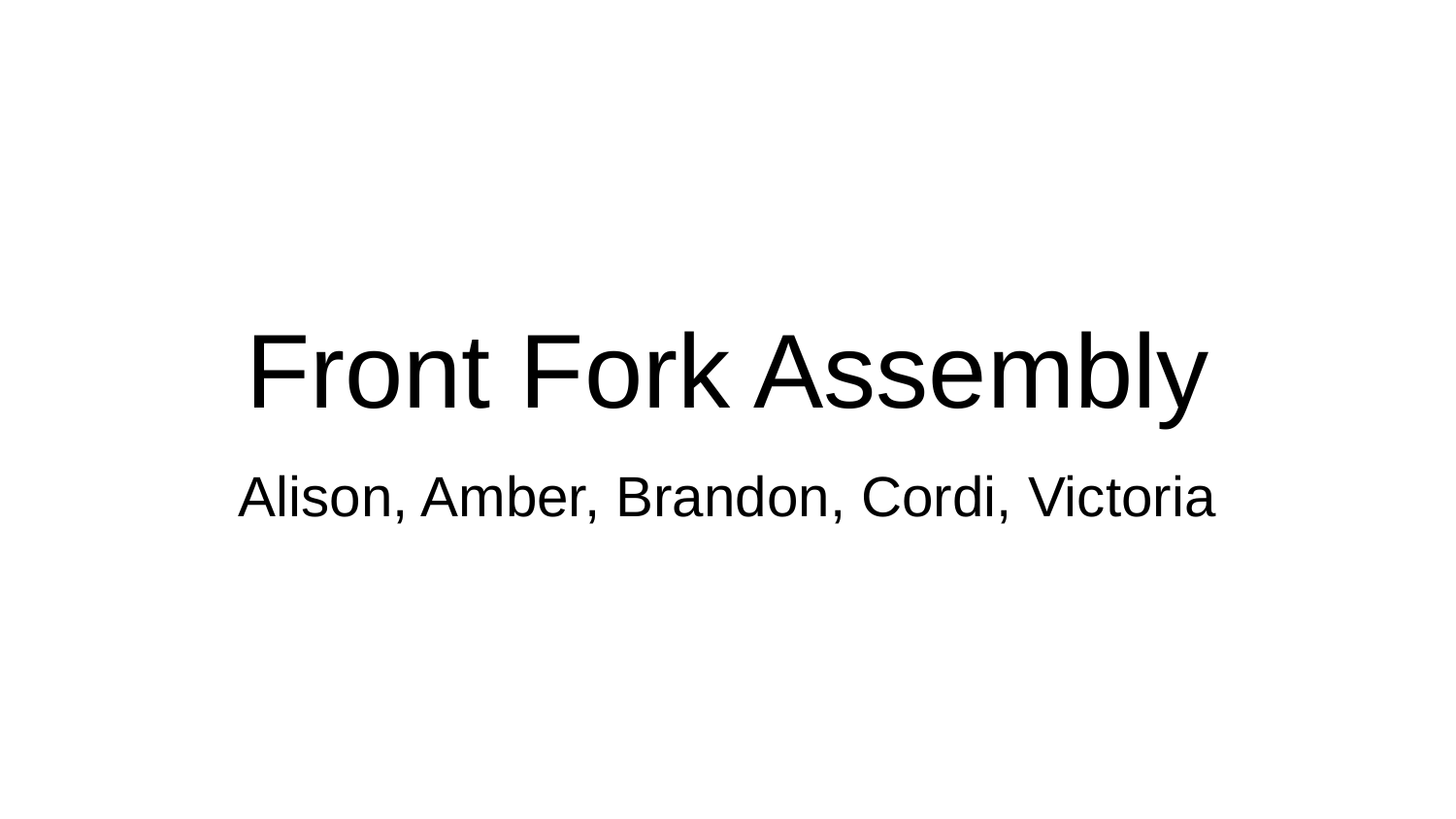

# Front Fork Assembly
Alison, Amber, Brandon, Cordi, Victoria